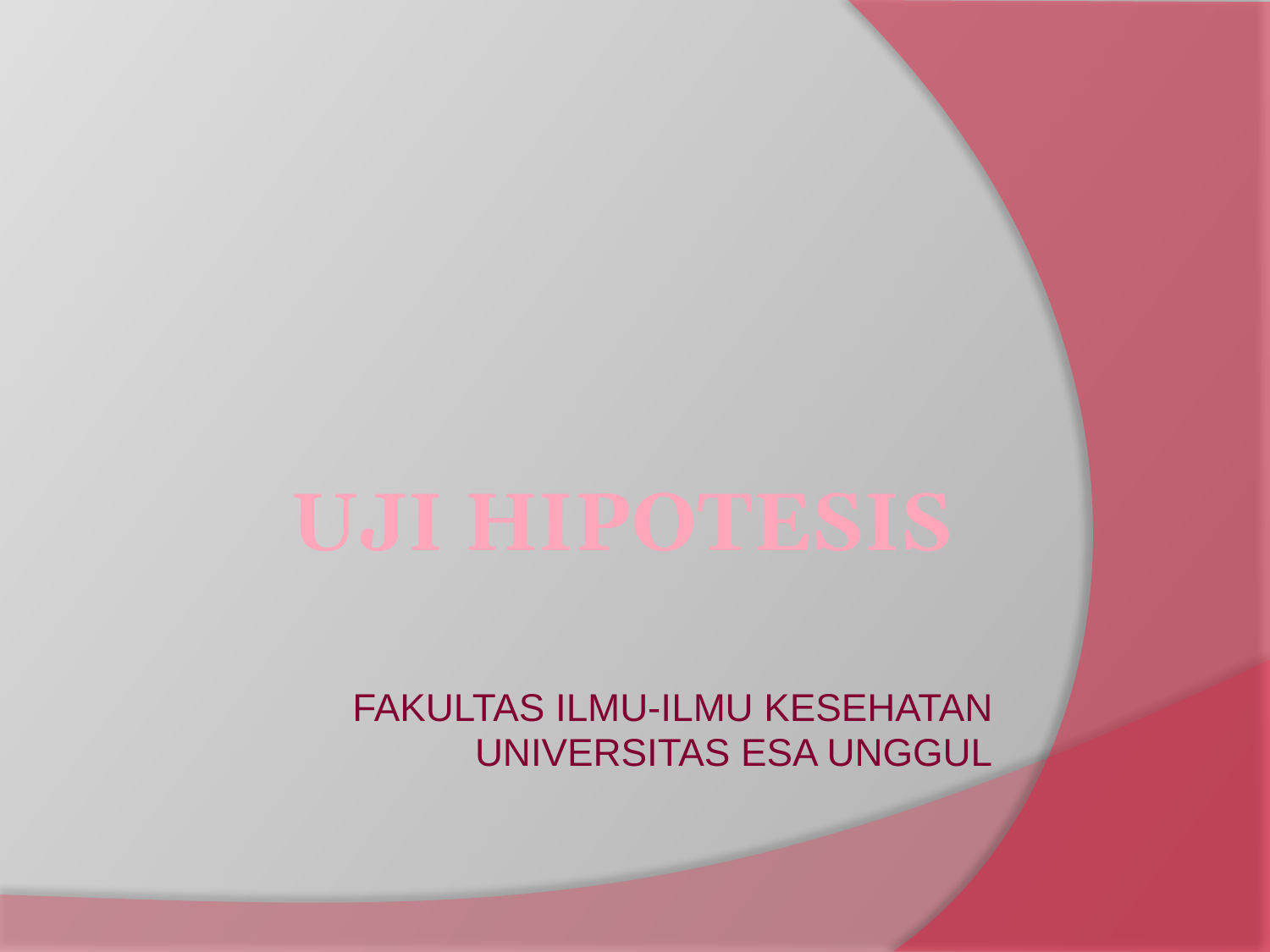

# UJI HIPOTESIS
FAKULTAS ILMU-ILMU KESEHATAN
UNIVERSITAS ESA UNGGUL